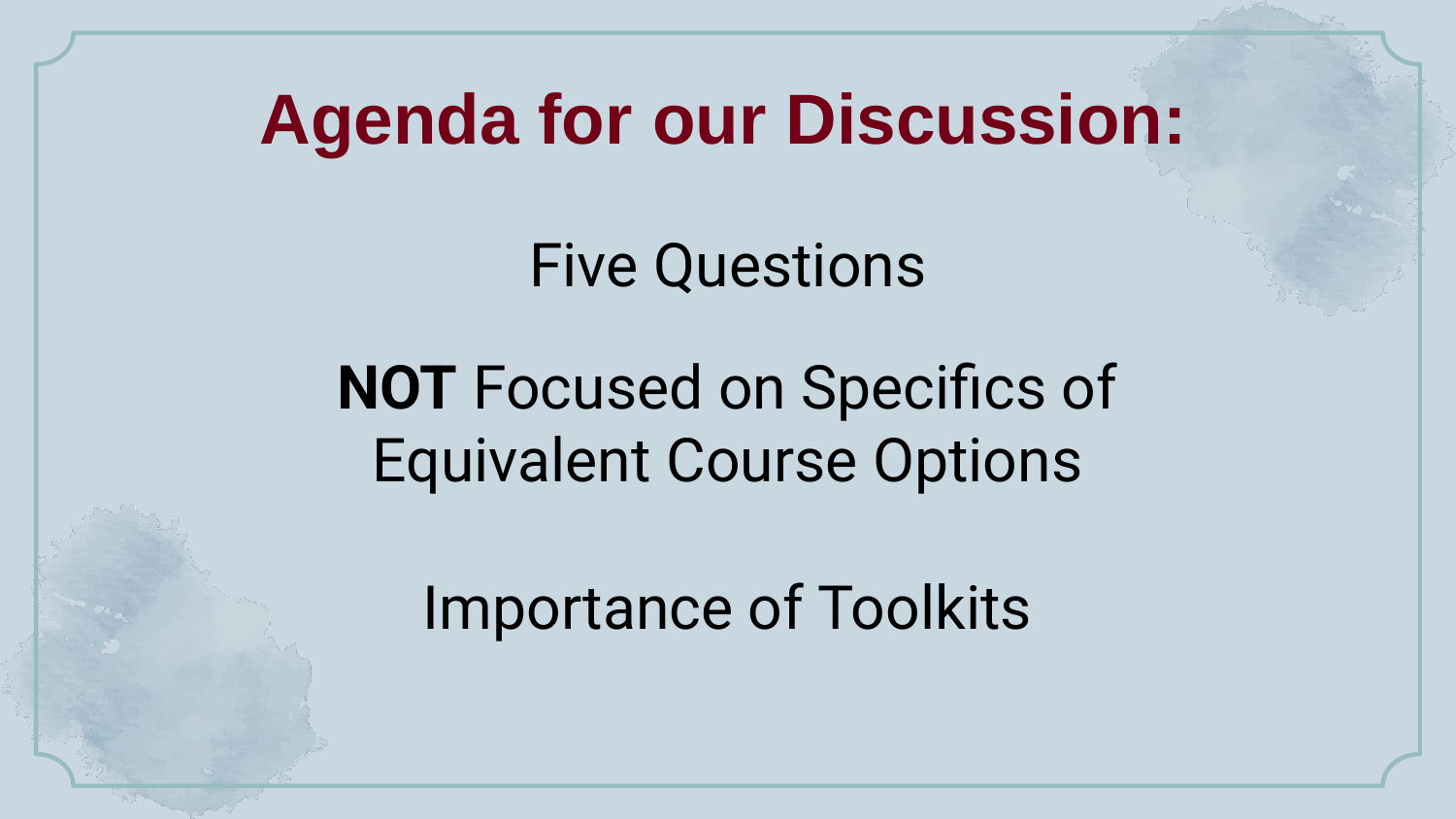

Agenda for our Discussion:
# Five Questions
NOT Focused on Specifics of Equivalent Course Options
Importance of Toolkits